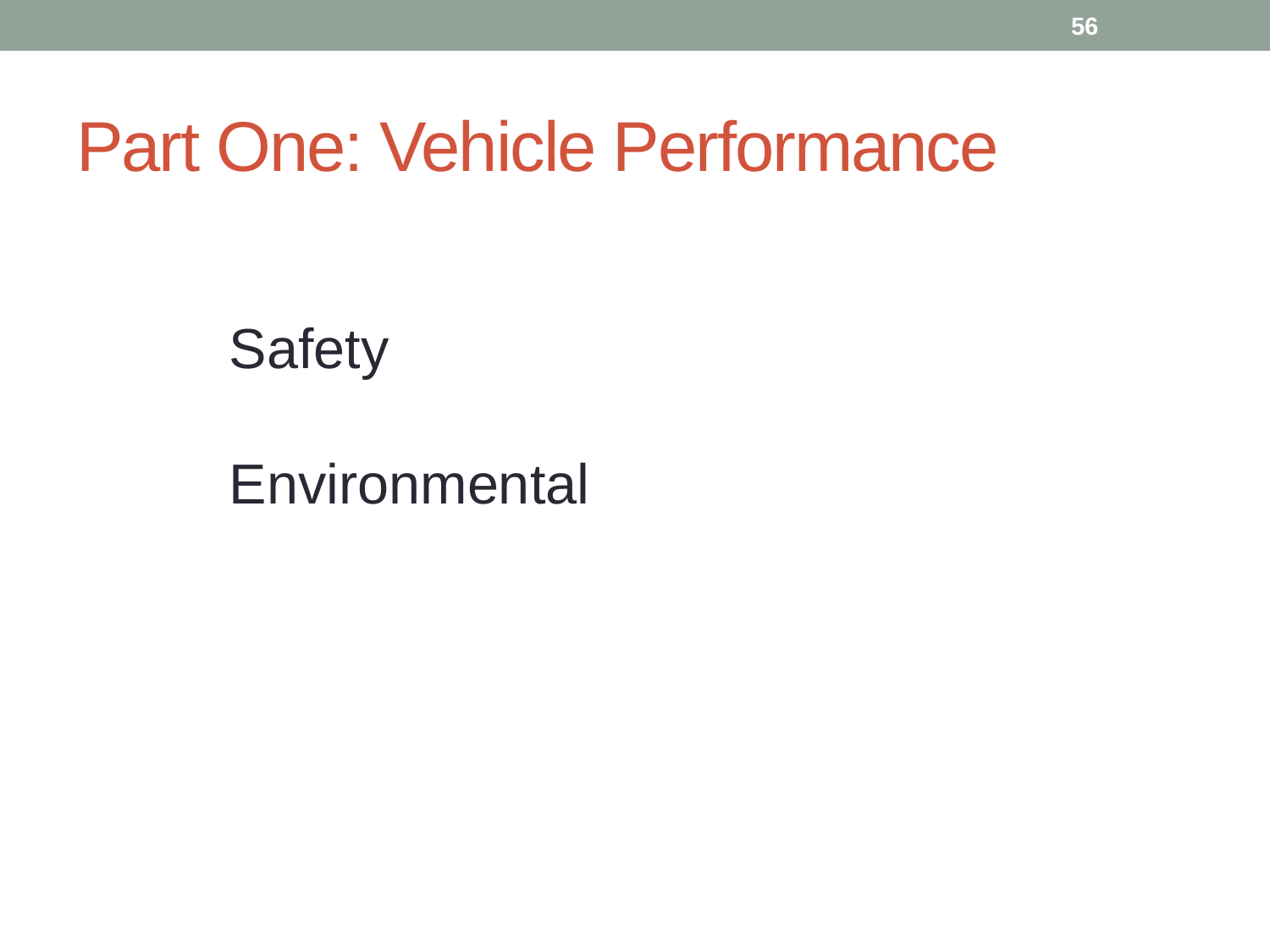

56
# Part One: Vehicle Performance
Safety

Environmental